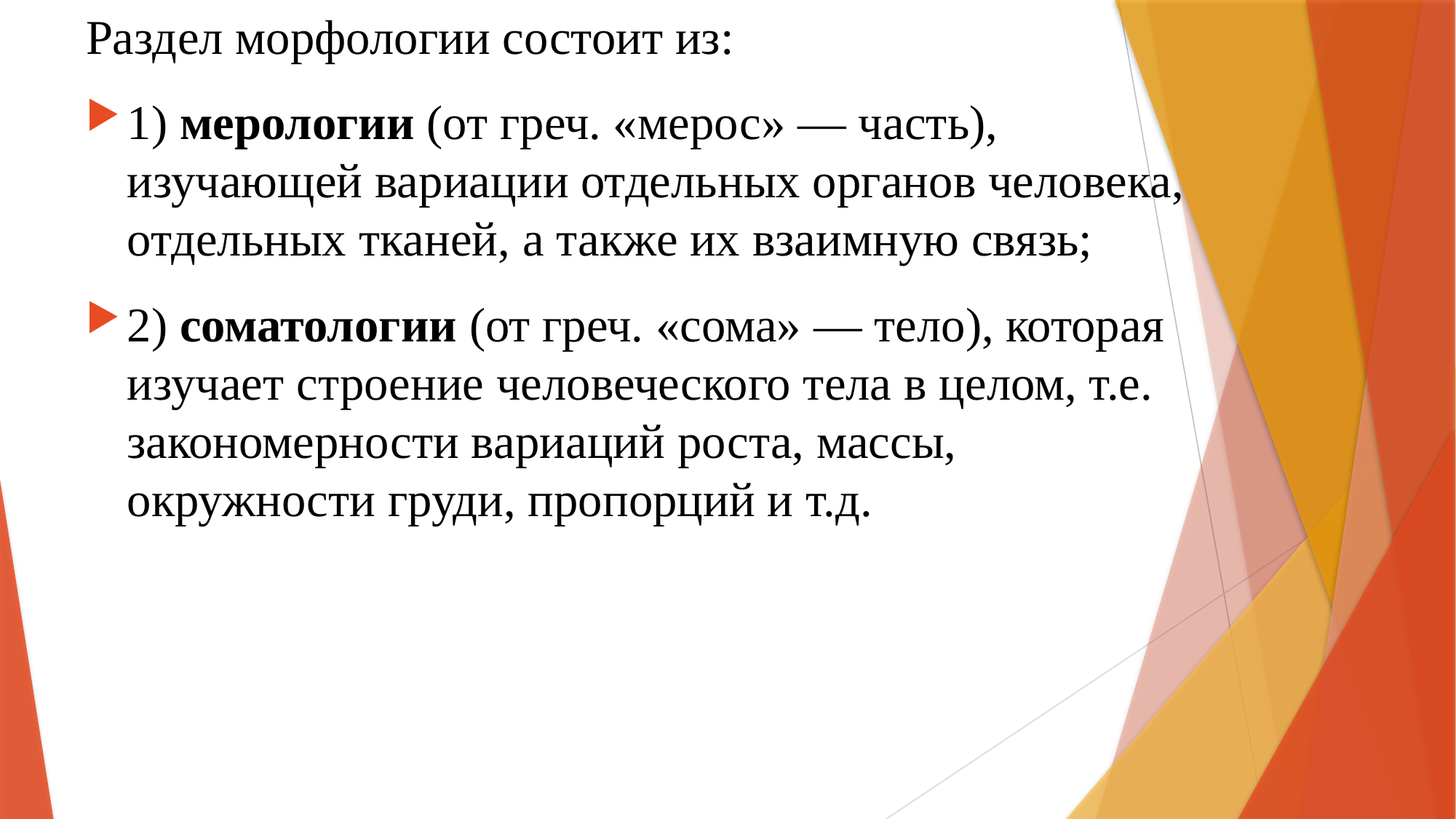

Раздел морфологии состоит из:
1) мерологии (от греч. «мерос» — часть), изучающей вариации отдельных органов человека, отдельных тканей, а также их взаимную связь;
2) соматологии (от греч. «сома» — тело), которая изучает строение человеческого тела в целом, т.е. закономерности вариаций роста, массы, окружности груди, пропорций и т.д.